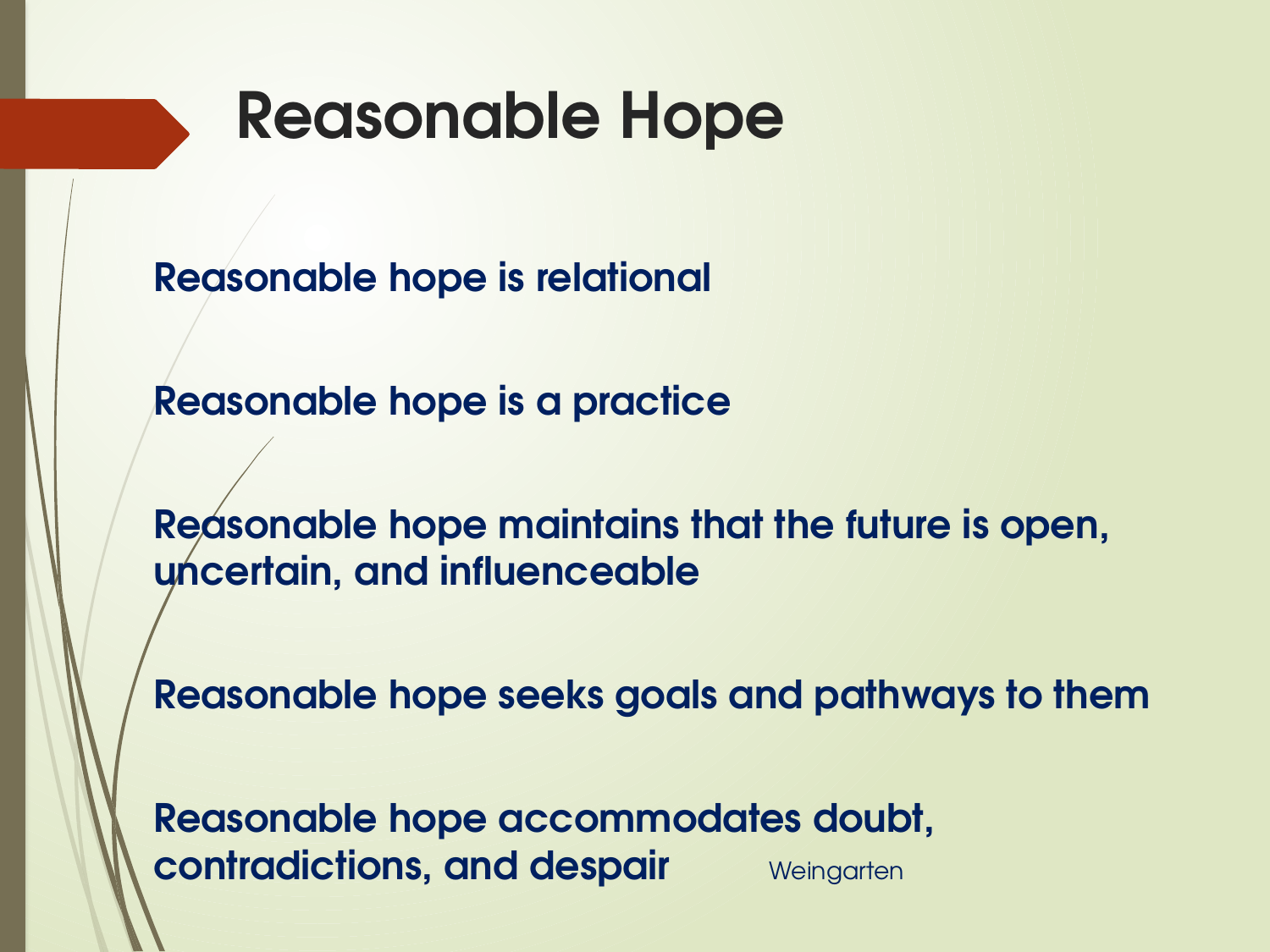

# Reasonable Hope
Reasonable hope is relational

Reasonable hope is a practice

Reasonable hope maintains that the future is open, uncertain, and influenceable

Reasonable hope seeks goals and pathways to them

Reasonable hope accommodates doubt, contradictions, and despair         Weingarten